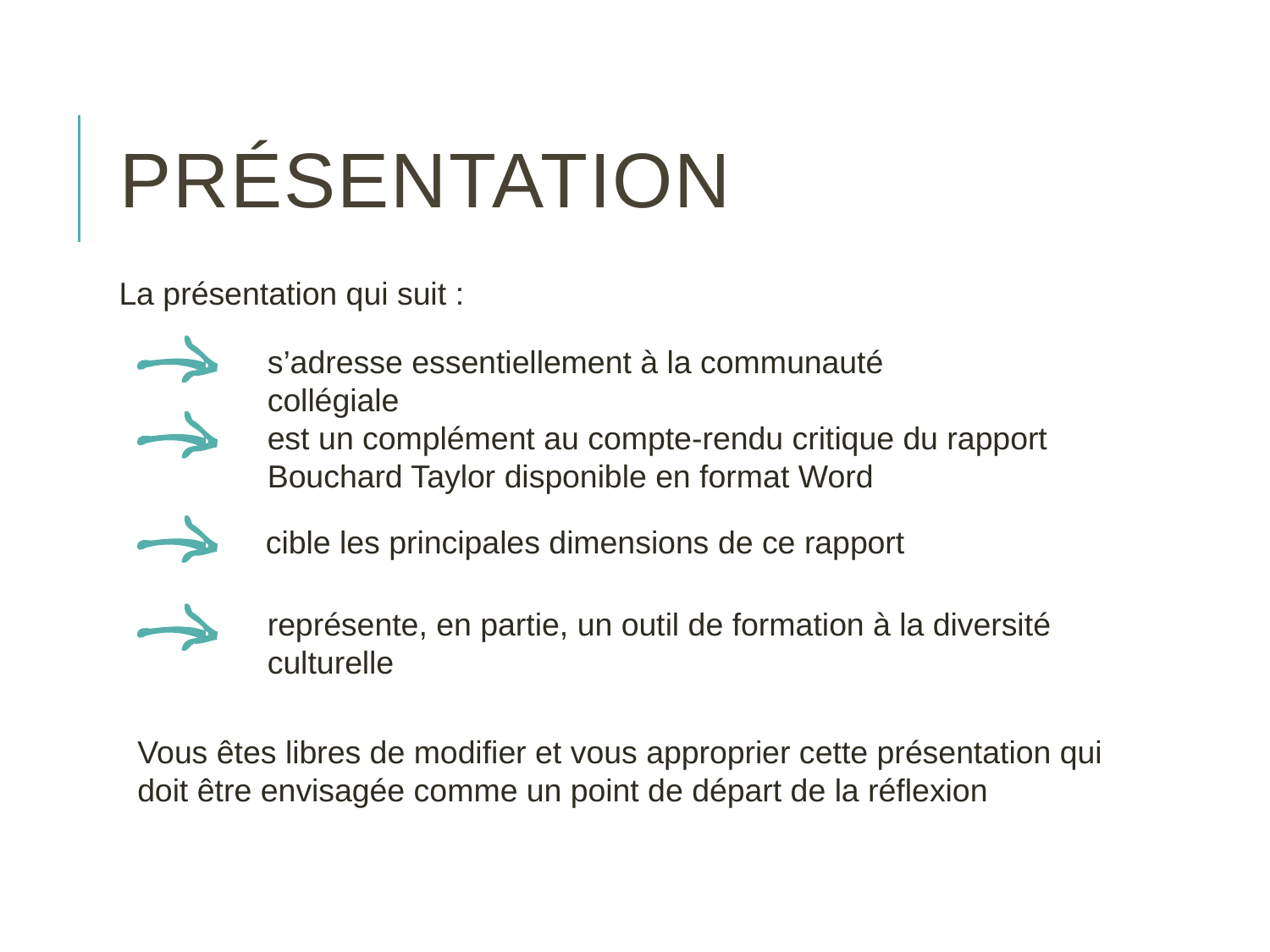

# Présentation
La présentation qui suit :

s’adresse essentiellement à la communauté collégiale

est un complément au compte-rendu critique du rapport Bouchard Taylor disponible en format Word

cible les principales dimensions de ce rapport

représente, en partie, un outil de formation à la diversité culturelle
Vous êtes libres de modifier et vous approprier cette présentation qui doit être envisagée comme un point de départ de la réflexion